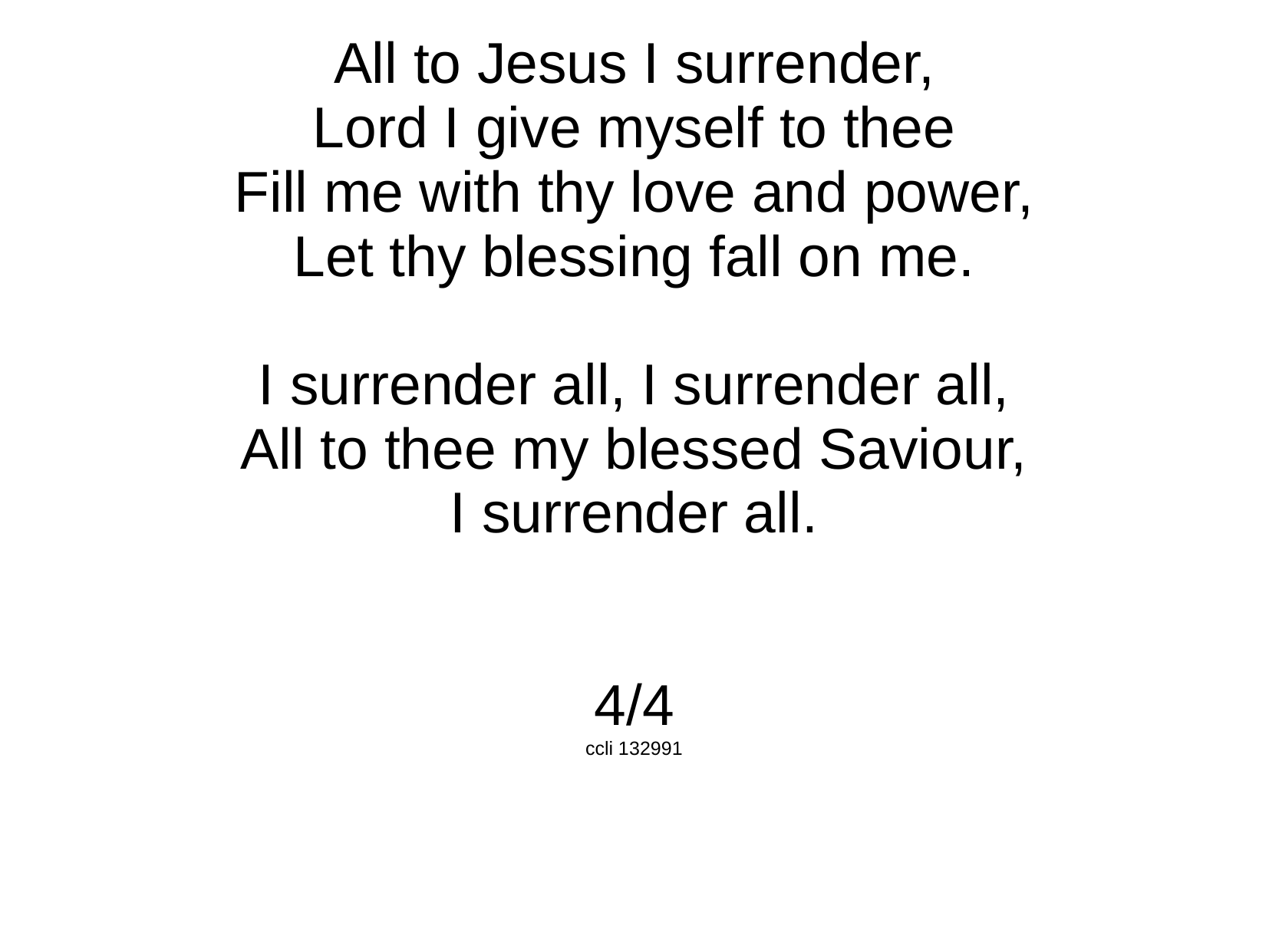

All to Jesus I surrender,
Lord I give myself to thee
Fill me with thy love and power,
Let thy blessing fall on me.

I surrender all, I surrender all,
All to thee my blessed Saviour,
I surrender all.

4/4
ccli 132991